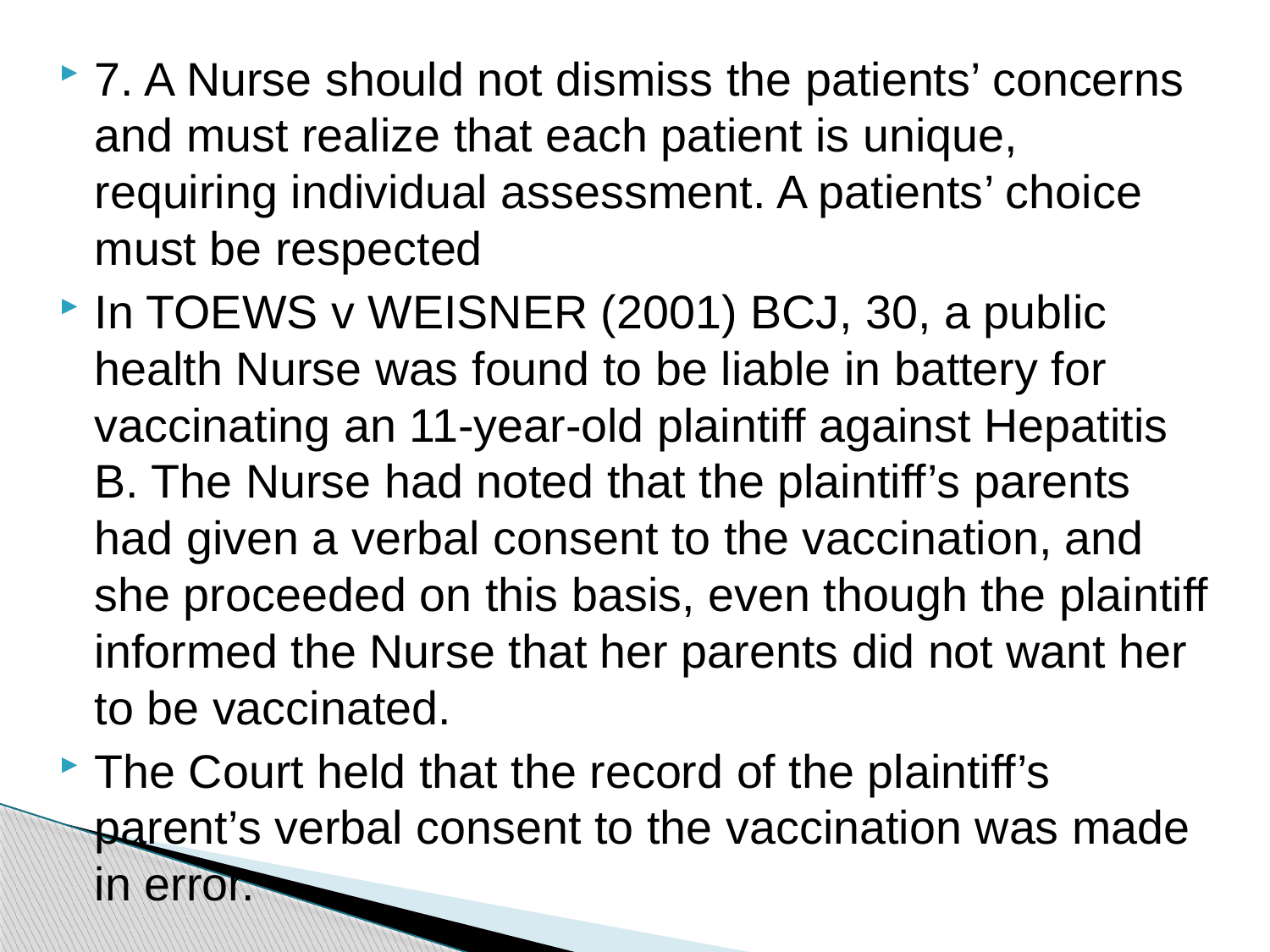

7. A Nurse should not dismiss the patients’ concerns and must realize that each patient is unique, requiring individual assessment. A patients’ choice must be respected
In TOEWS v WEISNER (2001) BCJ, 30, a public health Nurse was found to be liable in battery for vaccinating an 11-year-old plaintiff against Hepatitis B. The Nurse had noted that the plaintiff’s parents had given a verbal consent to the vaccination, and she proceeded on this basis, even though the plaintiff informed the Nurse that her parents did not want her to be vaccinated.
The Court held that the record of the plaintiff’s parent’s verbal consent to the vaccination was made in error.